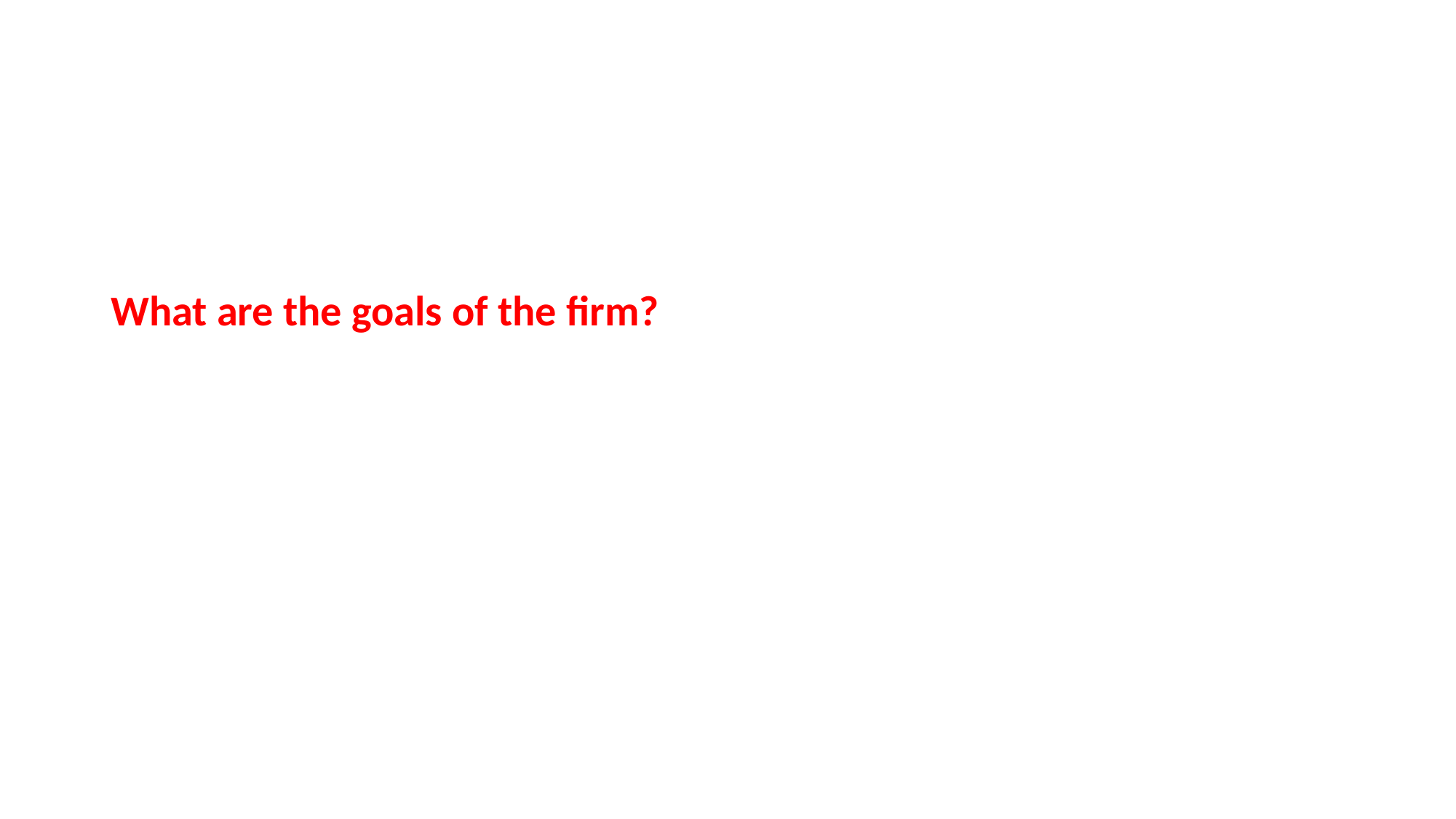

What are the goals of the firm?